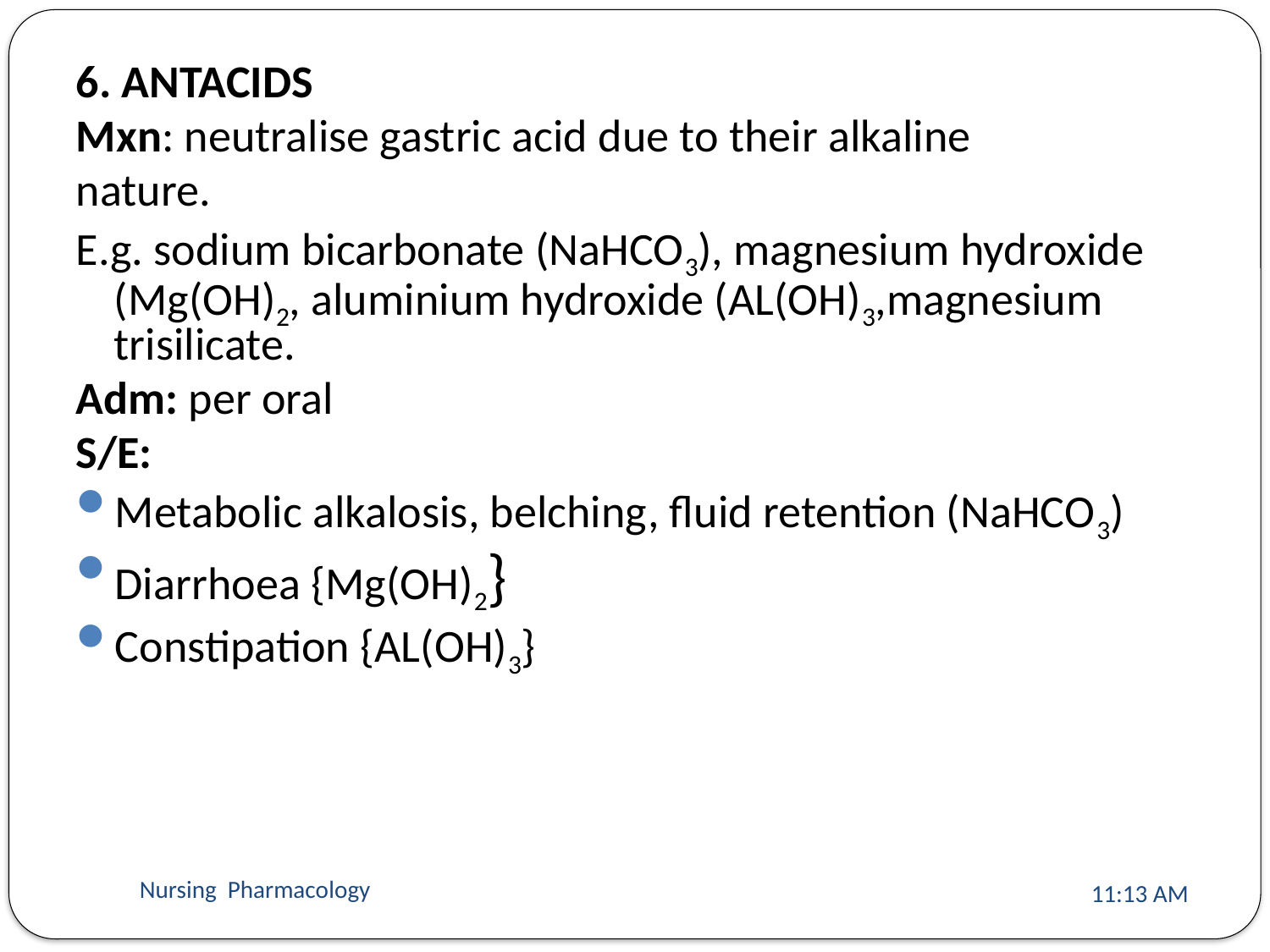

6. ANTACIDS
Mxn: neutralise gastric acid due to their alkaline
nature.
E.g. sodium bicarbonate (NaHCO3), magnesium hydroxide (Mg(OH)2, aluminium hydroxide (AL(OH)3,magnesium trisilicate.
Adm: per oral
S/E:
Metabolic alkalosis, belching, fluid retention (NaHCO3)
Diarrhoea {Mg(OH)2}
Constipation {AL(OH)3}

Nursing  Pharmacology
11:13 AM
419